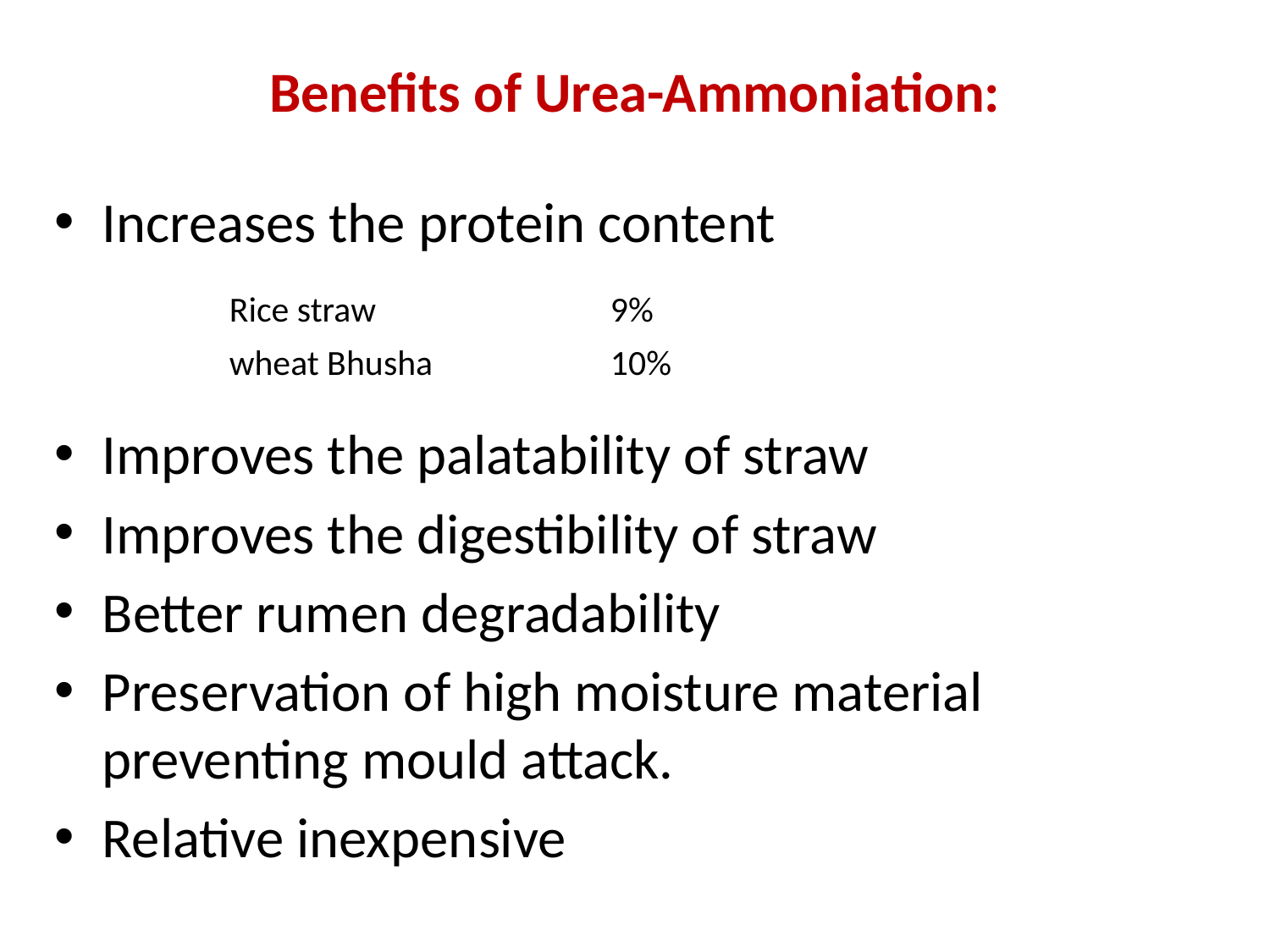

# Benefits of Urea-Ammoniation:
Increases the protein content
		Rice straw		9%
		wheat Bhusha		10%

Improves the palatability of straw
Improves the digestibility of straw
Better rumen degradability
Preservation of high moisture material preventing mould attack.
Relative inexpensive